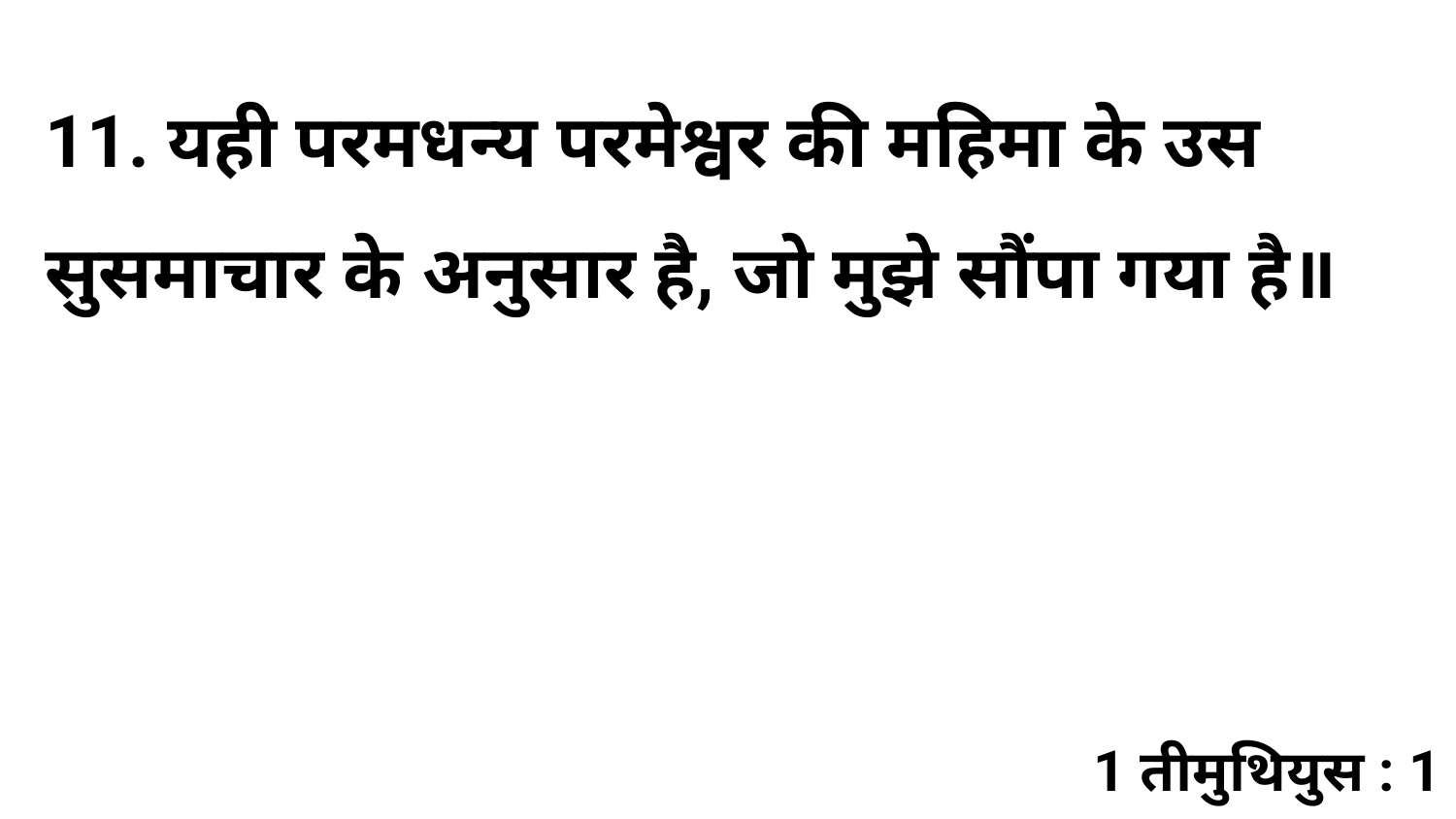

11. यही परमधन्य परमेश्वर की महिमा के उस सुसमाचार के अनुसार है, जो मुझे सौंपा गया है॥
1 तीमुथियुस : 1